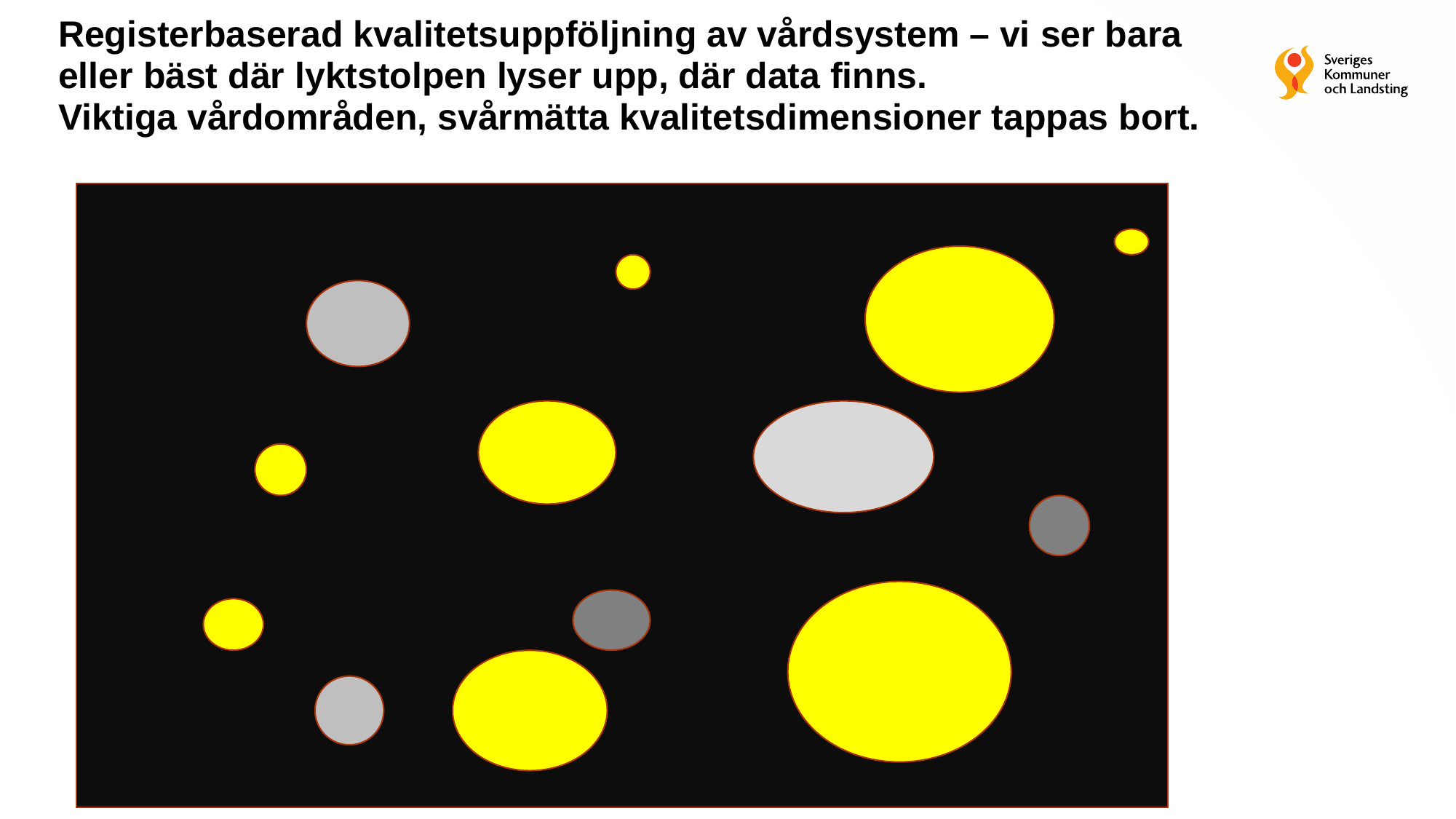

# Registerbaserad kvalitetsuppföljning av vårdsystem – vi ser bara eller bäst där lyktstolpen lyser upp, där data finns. Viktiga vårdområden, svårmätta kvalitetsdimensioner tappas bort.